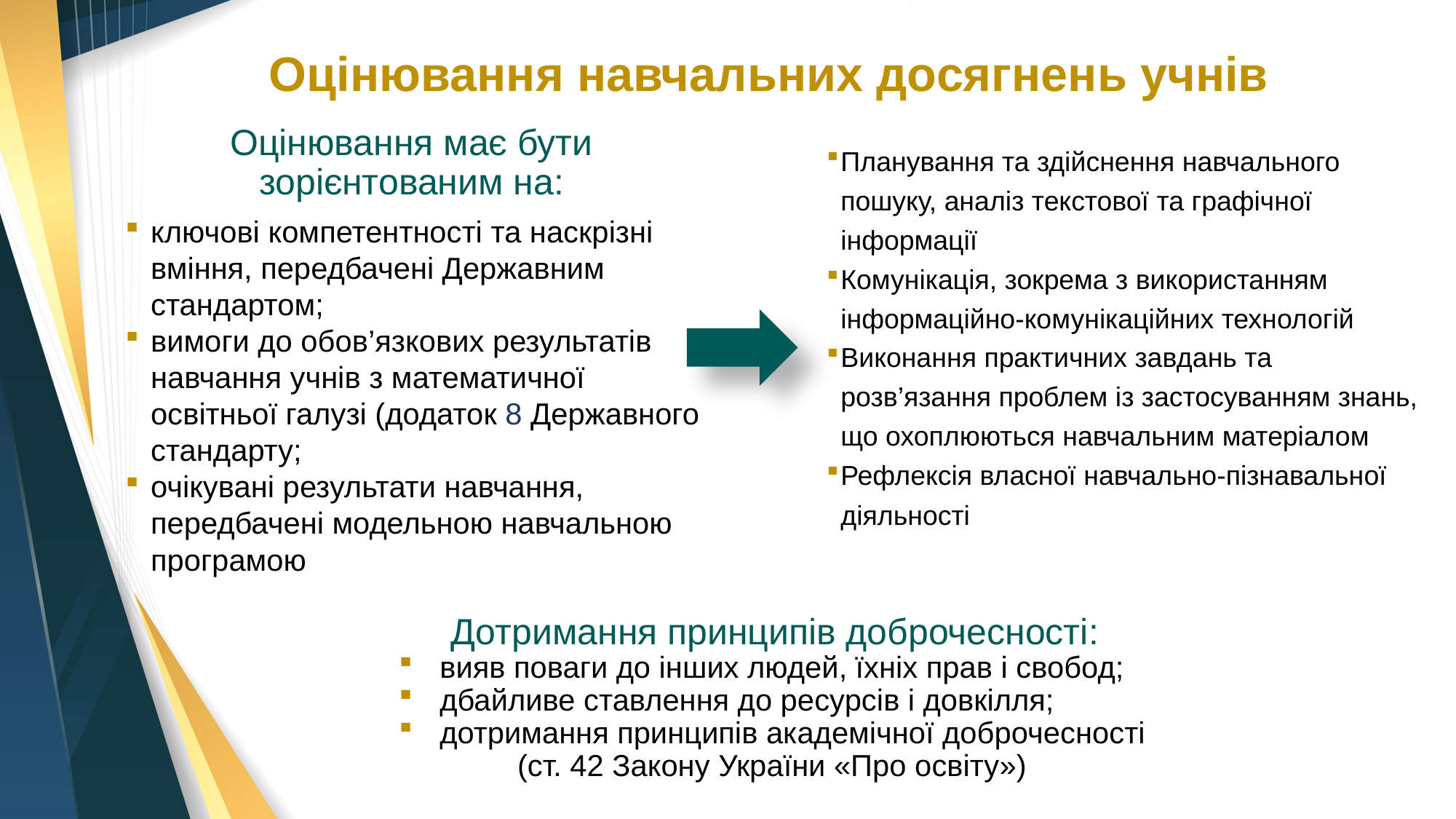

# Оцінювання навчальних досягнень учнів
Оцінювання має бути зорієнтованим на:
Планування та здійснення навчального пошуку, аналіз текстової та графічної інформації
Комунікація, зокрема з використанням інформаційно-комунікаційних технологій
Виконання практичних завдань та розв’язання проблем із застосуванням знань, що охоплюються навчальним матеріалом
Рефлексія власної навчально-пізнавальної діяльності
ключові компетентності та наскрізні вміння, передбачені Державним стандартом;
вимоги до обов’язкових результатів навчання учнів з математичної освітньої галузі (додаток 8 Державного стандарту;
очікувані результати навчання, передбачені модельною навчальною програмою

Дотримання принципів доброчесності:
вияв поваги до інших людей, їхніх прав і свобод;
дбайливе ставлення до ресурсів і довкілля;
дотримання принципів академічної доброчесності
(ст. 42 Закону України «Про освіту»)